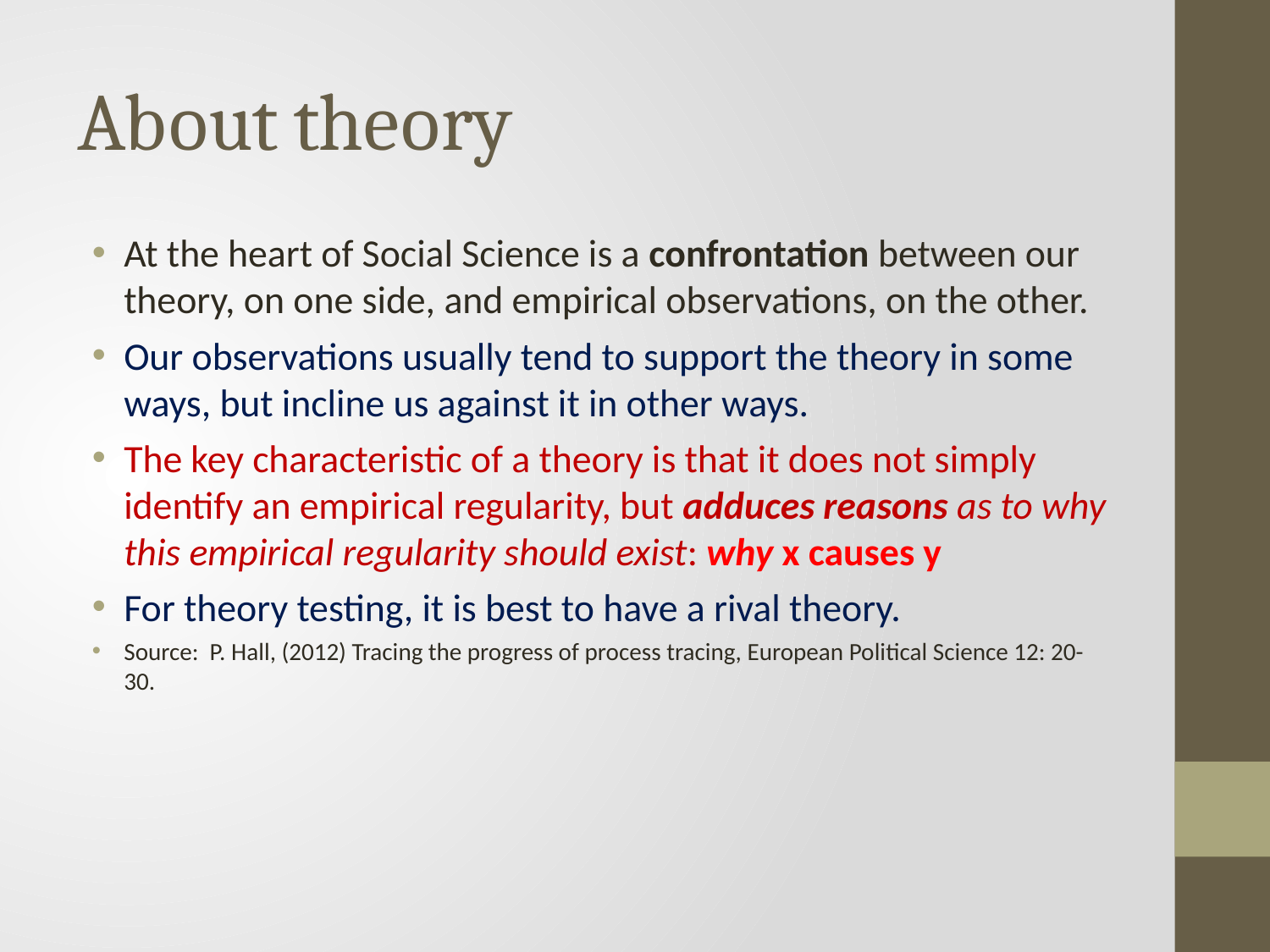

# About theory
At the heart of Social Science is a confrontation between our theory, on one side, and empirical observations, on the other.
Our observations usually tend to support the theory in some ways, but incline us against it in other ways.
The key characteristic of a theory is that it does not simply identify an empirical regularity, but adduces reasons as to why this empirical regularity should exist: why x causes y
For theory testing, it is best to have a rival theory.
Source:  P. Hall, (2012) Tracing the progress of process tracing, European Political Science 12: 20-30.